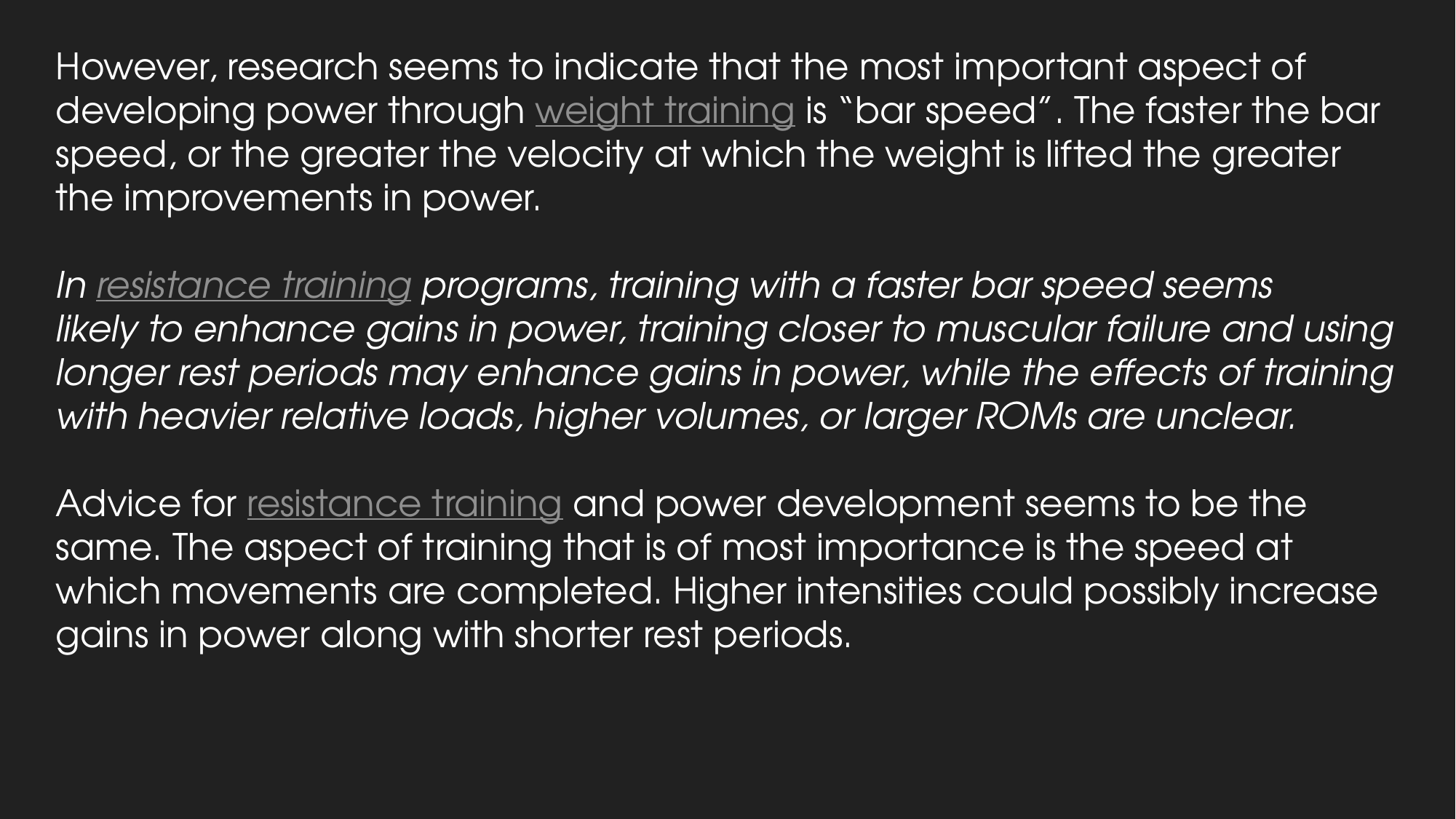

However, research seems to indicate that the most important aspect of developing power through weight training is “bar speed”. The faster the bar speed, or the greater the velocity at which the weight is lifted the greater the improvements in power.

In resistance training programs, training with a faster bar speed seems likely to enhance gains in power, training closer to muscular failure and using longer rest periods may enhance gains in power, while the effects of training with heavier relative loads, higher volumes, or larger ROMs are unclear.

Advice for resistance training and power development seems to be the same. The aspect of training that is of most importance is the speed at which movements are completed. Higher intensities could possibly increase gains in power along with shorter rest periods.